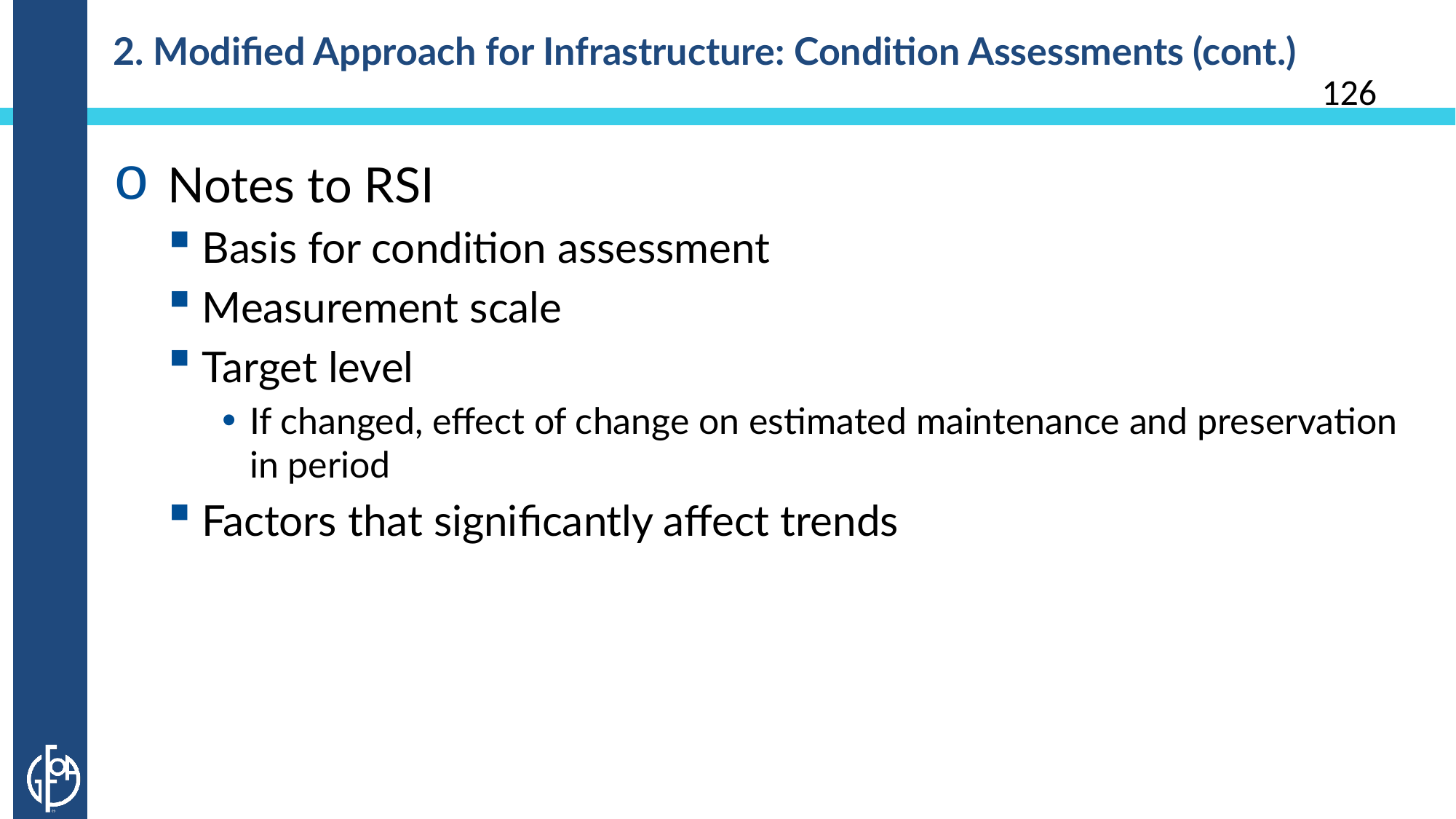

# 2. Modified Approach for Infrastructure: Condition Assessments (cont.)
126
Notes to RSI
Basis for condition assessment
Measurement scale
Target level
If changed, effect of change on estimated maintenance and preservation in period
Factors that significantly affect trends